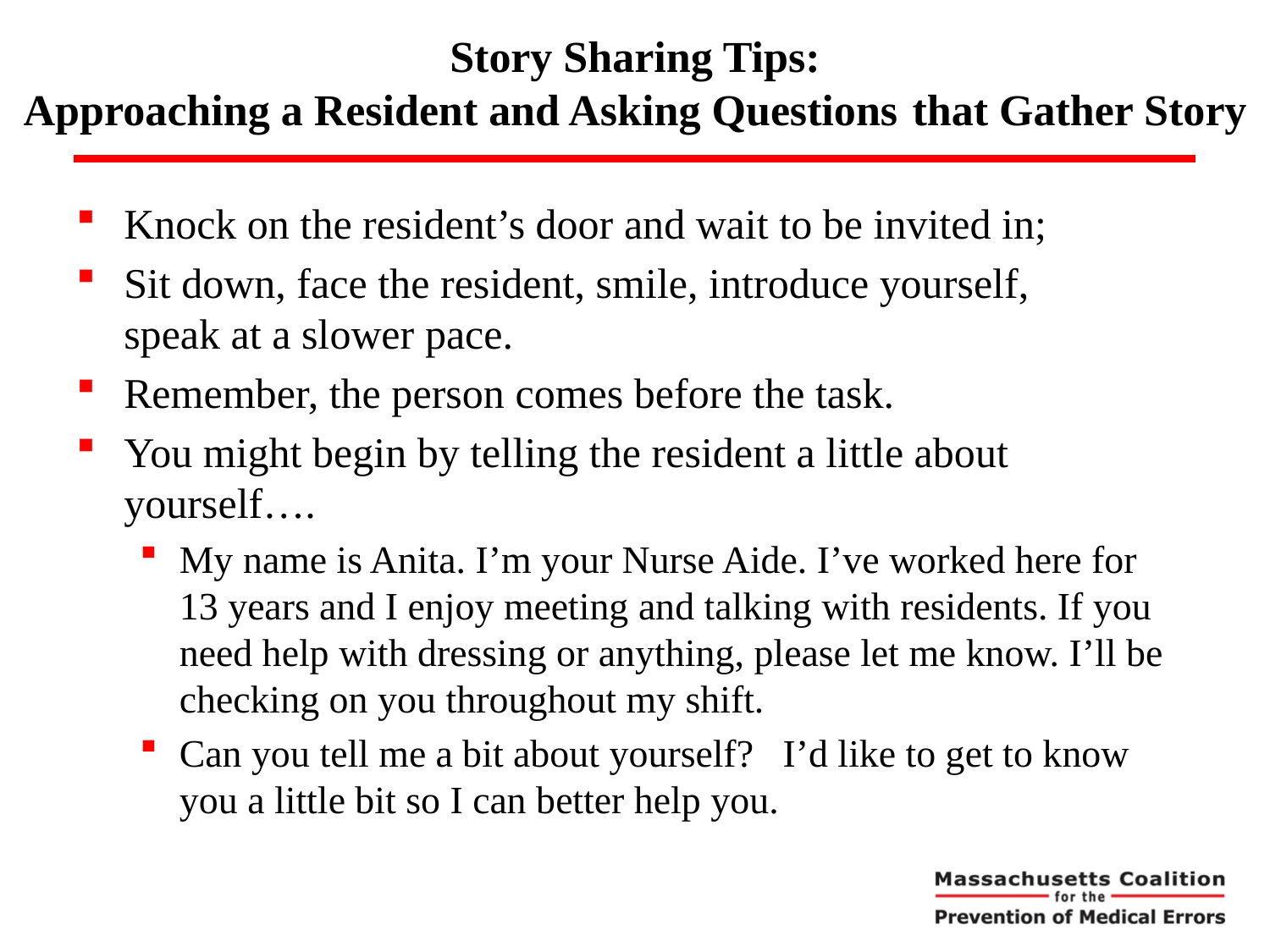

# Story Sharing Tips: Approaching a Resident and Asking Questions 	that Gather Story
Knock on the resident’s door and wait to be invited in;
Sit down, face the resident, smile, introduce yourself,        speak at a slower pace.
Remember, the person comes before the task.
You might begin by telling the resident a little about yourself….
My name is Anita. I’m your Nurse Aide. I’ve worked here for  13 years and I enjoy meeting and talking with residents. If you need help with dressing or anything, please let me know. I’ll be checking on you throughout my shift.
Can you tell me a bit about yourself?   I’d like to get to know you a little bit so I can better help you.